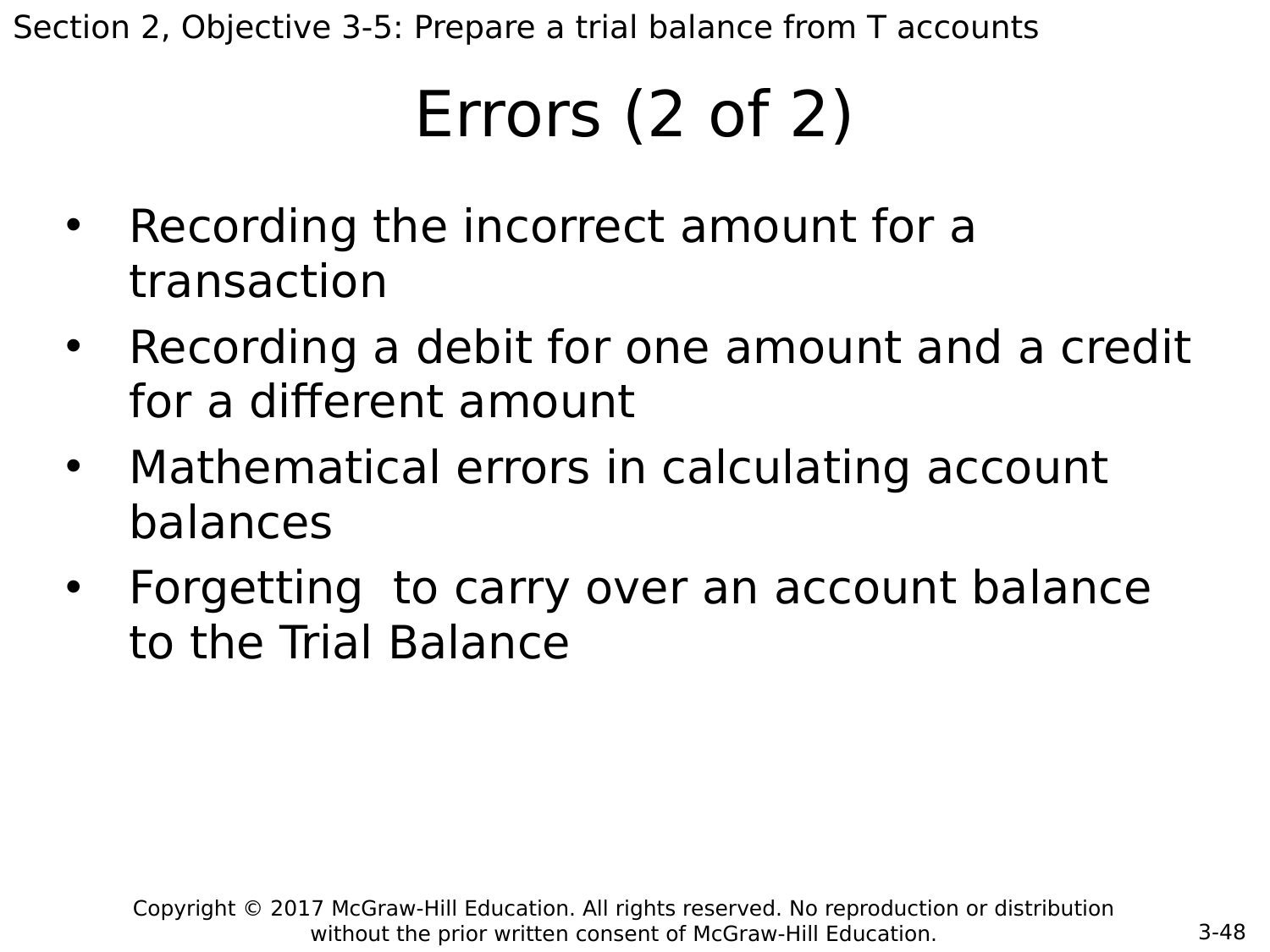

Section 2, Objective 3-5: Prepare a trial balance from T accounts
# Errors (2 of 2)
Recording the incorrect amount for a transaction
Recording a debit for one amount and a credit for a different amount
Mathematical errors in calculating account balances
Forgetting  to carry over an account balance to the Trial Balance